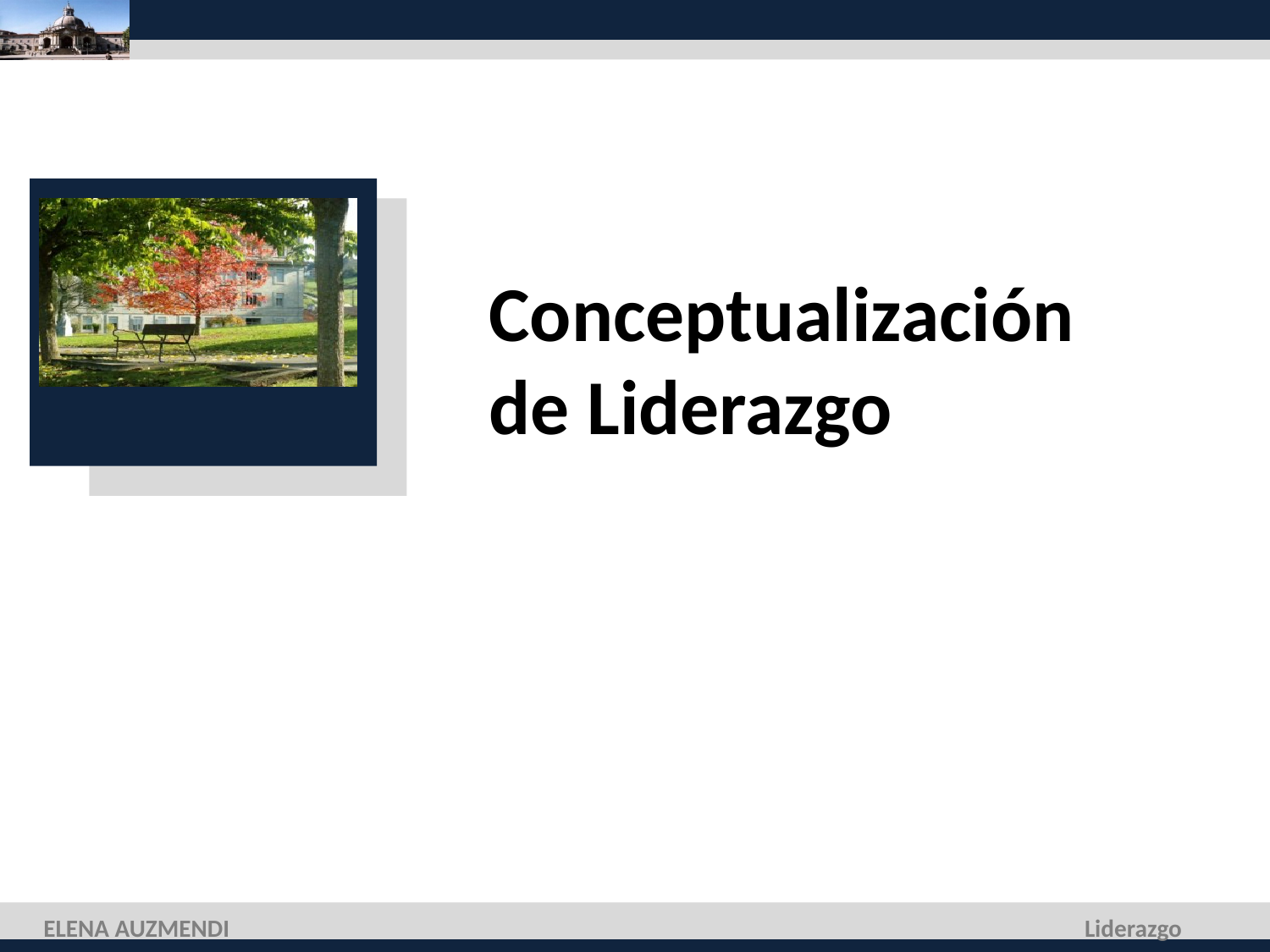

# Conceptualización de Liderazgo
ELENA AUZMENDI
Liderazgo